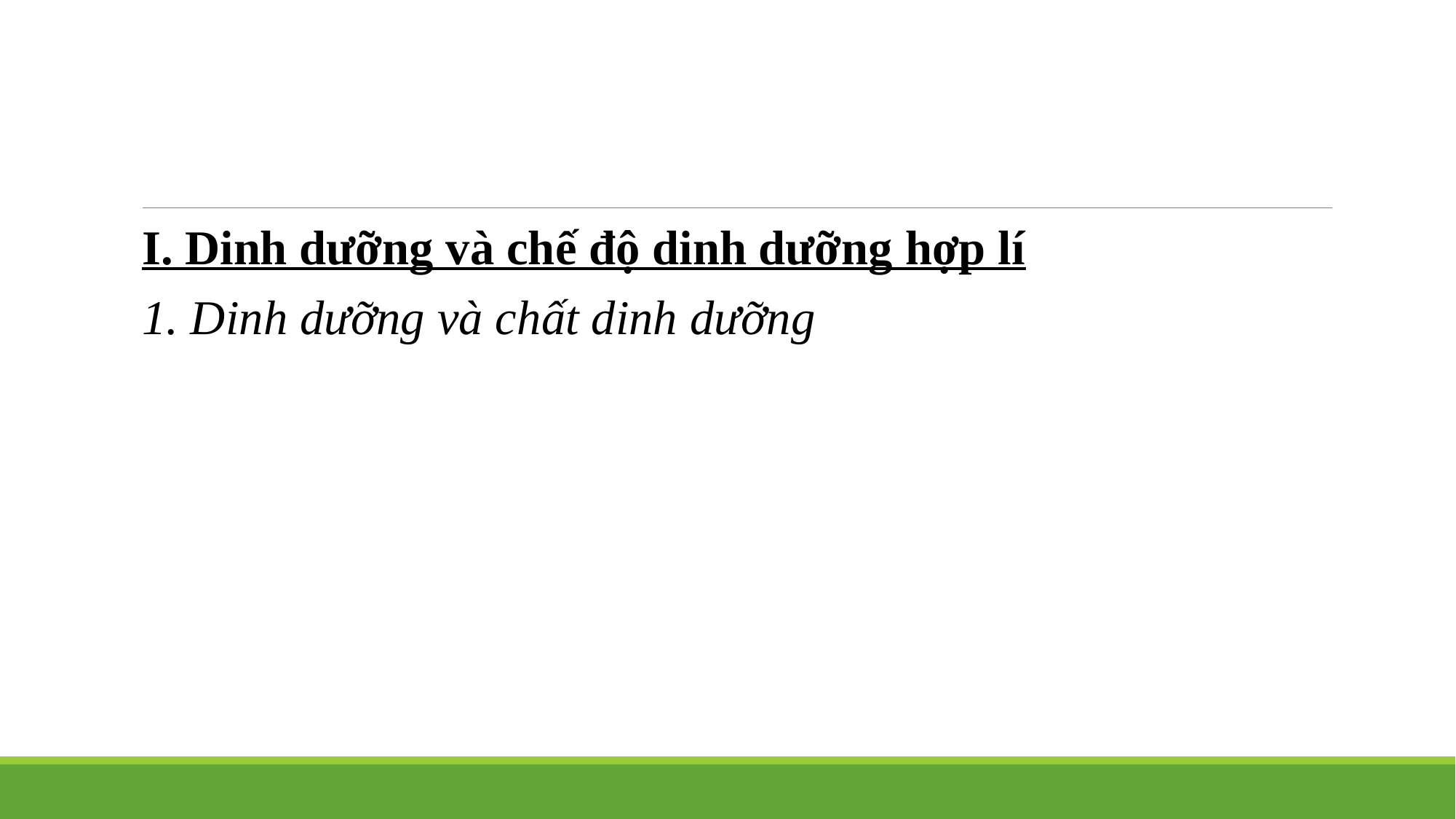

I. Dinh dưỡng và chế độ dinh dưỡng hợp lí
1. Dinh dưỡng và chất dinh dưỡng